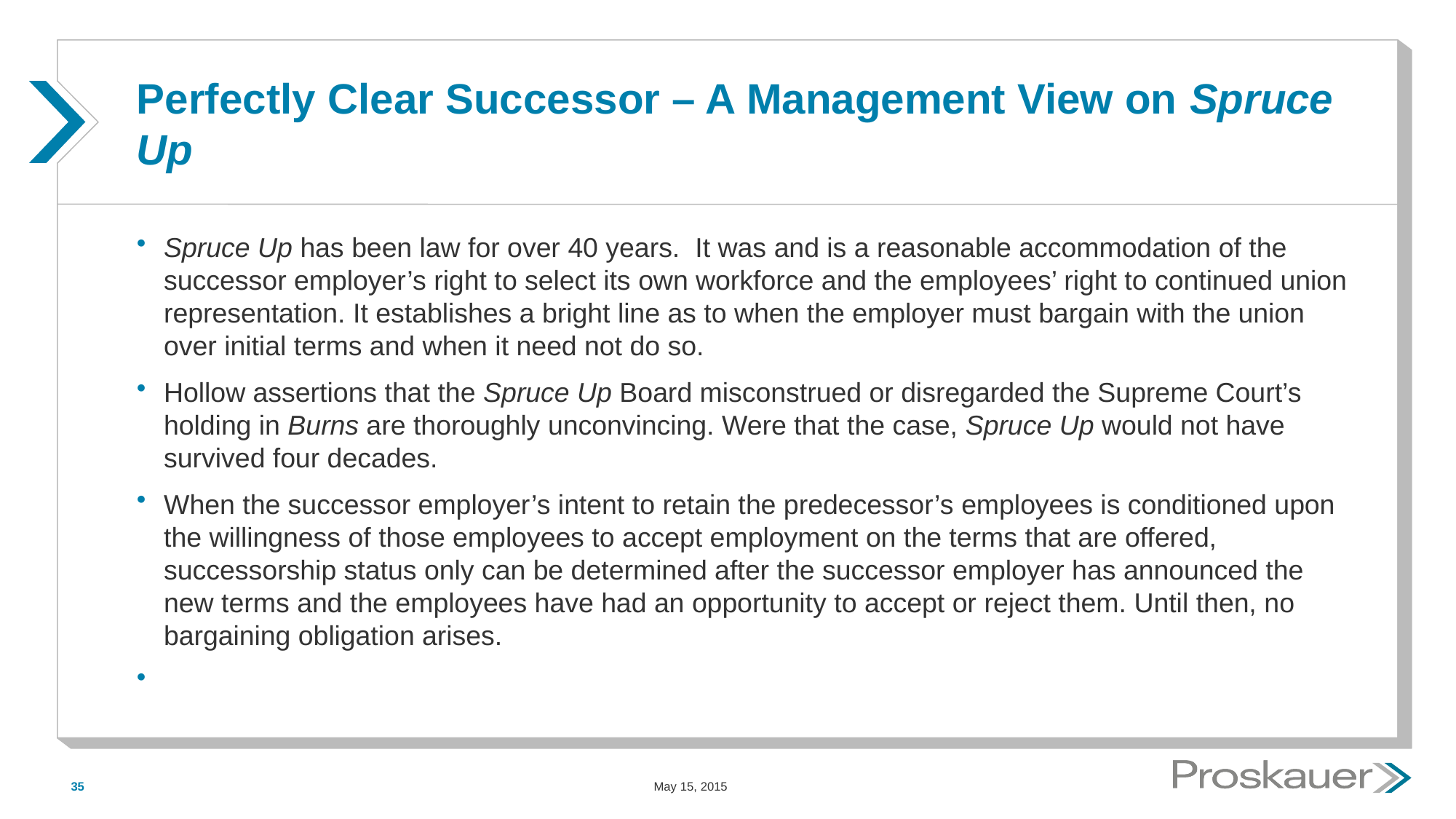

# Perfectly Clear Successor – A Management View on Spruce Up
Spruce Up has been law for over 40 years.  It was and is a reasonable accommodation of the successor employer’s right to select its own workforce and the employees’ right to continued union representation. It establishes a bright line as to when the employer must bargain with the union over initial terms and when it need not do so.
Hollow assertions that the Spruce Up Board misconstrued or disregarded the Supreme Court’s holding in Burns are thoroughly unconvincing. Were that the case, Spruce Up would not have survived four decades.
When the successor employer’s intent to retain the predecessor’s employees is conditioned upon the willingness of those employees to accept employment on the terms that are offered, successorship status only can be determined after the successor employer has announced the new terms and the employees have had an opportunity to accept or reject them. Until then, no bargaining obligation arises.

35
May 15, 2015